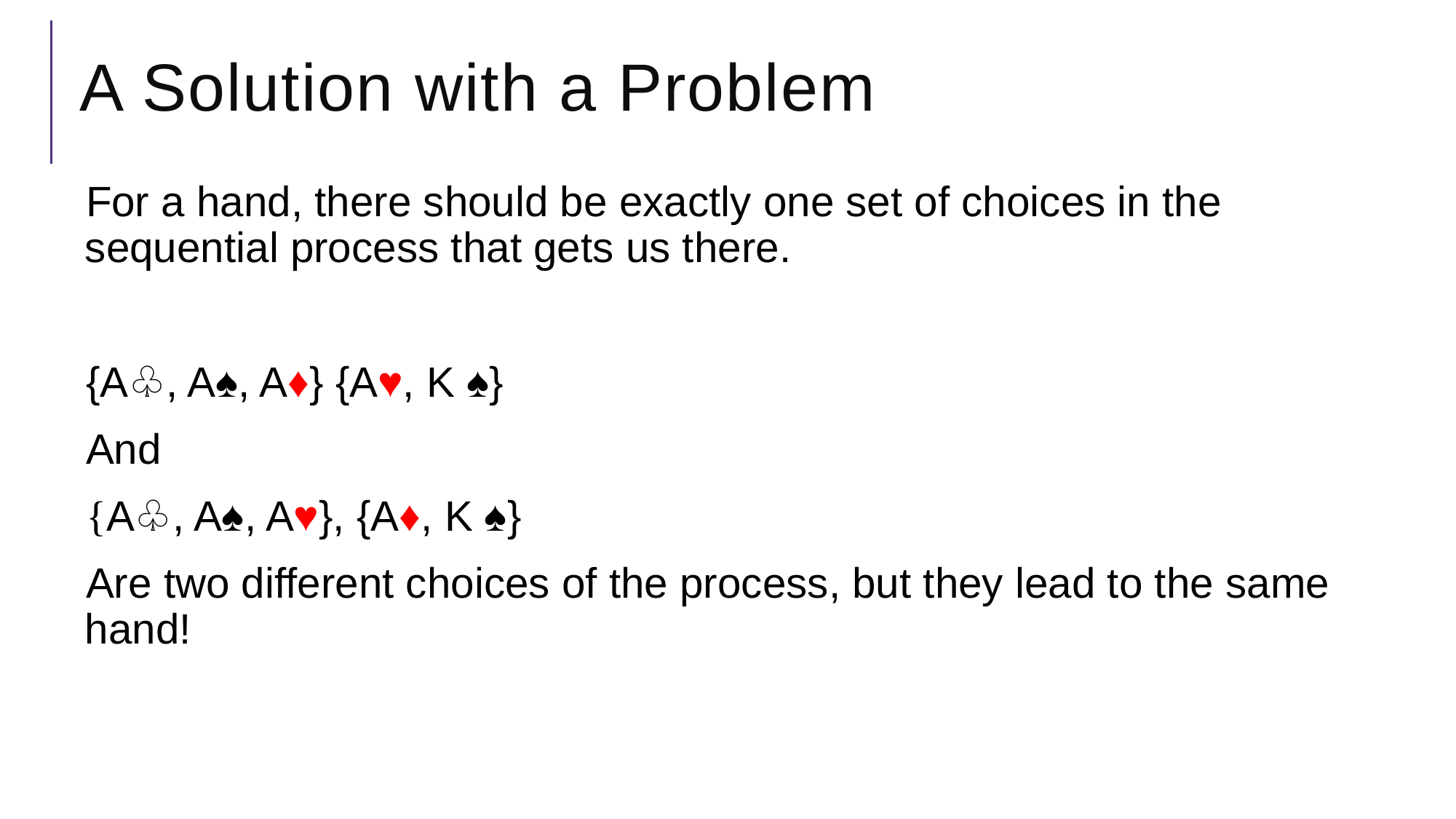

# A Solution with a Problem
For a hand, there should be exactly one set of choices in the sequential process that gets us there.

{A♧, A♠️, A♦️} {A♥️, K ♠️}
And
{A♧, A♠️, A♥️}, {A♦️, K ♠️}
Are two different choices of the process, but they lead to the same hand!